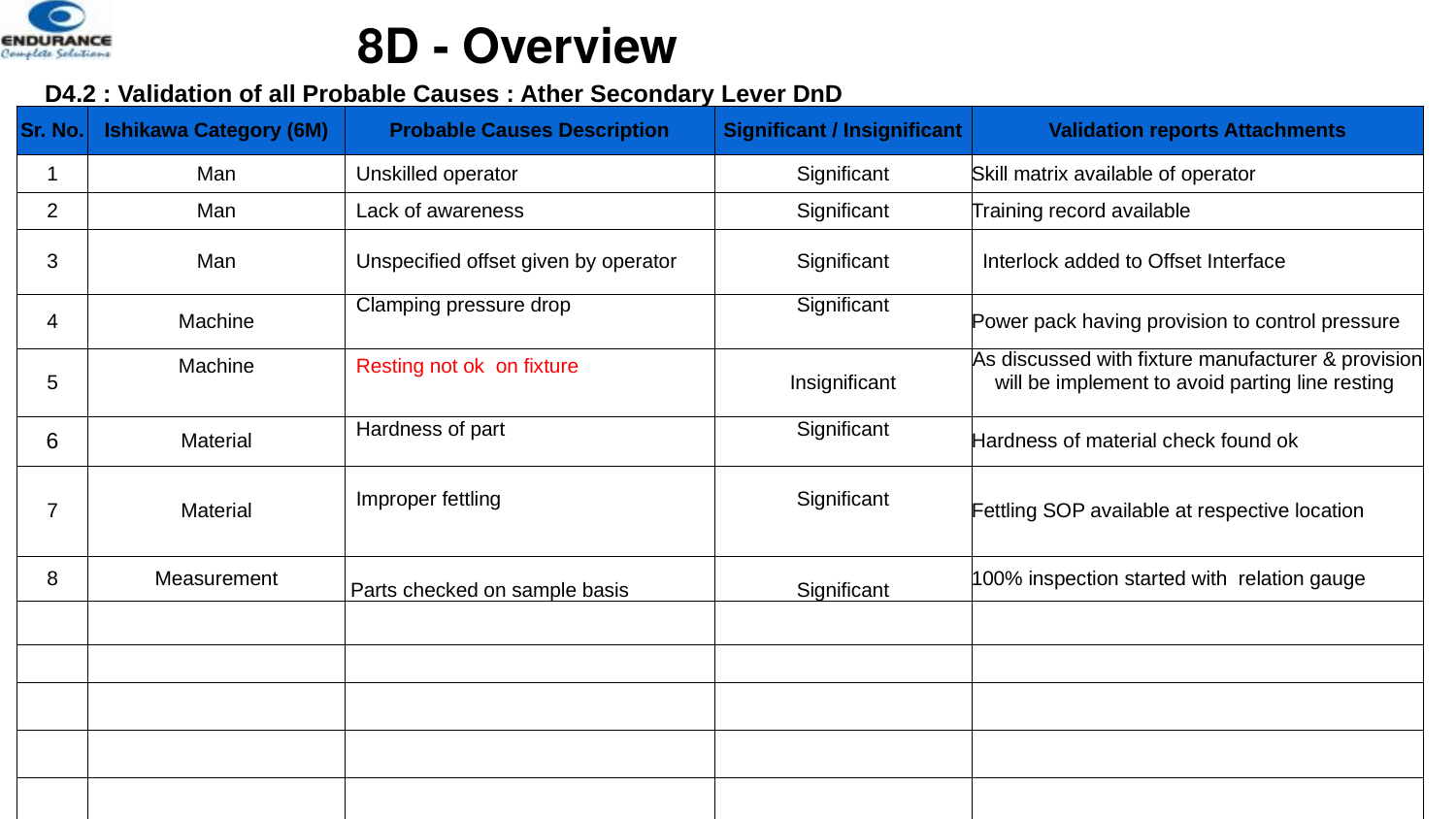

# 8D - Overview
D4.2 : Validation of all Probable Causes : Ather Secondary Lever DnD
| Sr. No. | Ishikawa Category (6M) | Probable Causes Description | Significant / Insignificant | Validation reports Attachments |
| --- | --- | --- | --- | --- |
| 1 | Man | Unskilled operator | Significant | Skill matrix available of operator |
| 2 | Man | Lack of awareness | Significant | Training record available |
| 3 | Man | Unspecified offset given by operator | Significant | Interlock added to Offset Interface |
| 4 | Machine | Clamping pressure drop | Significant | Power pack having provision to control pressure |
| 5 | Machine | Resting not ok on fixture | Insignificant | As discussed with fixture manufacturer & provision will be implement to avoid parting line resting |
| 6 | Material | Hardness of part | Significant | Hardness of material check found ok |
| 7 | Material | Improper fettling | Significant | Fettling SOP available at respective location |
| 8 | Measurement | Parts checked on sample basis | Significant | 100% inspection started with relation gauge |
|  |  |  |  |  |
|  |  |  |  |  |
|  |  |  |  |  |
|  |  |  |  |  |
|  |  |  |  |  |